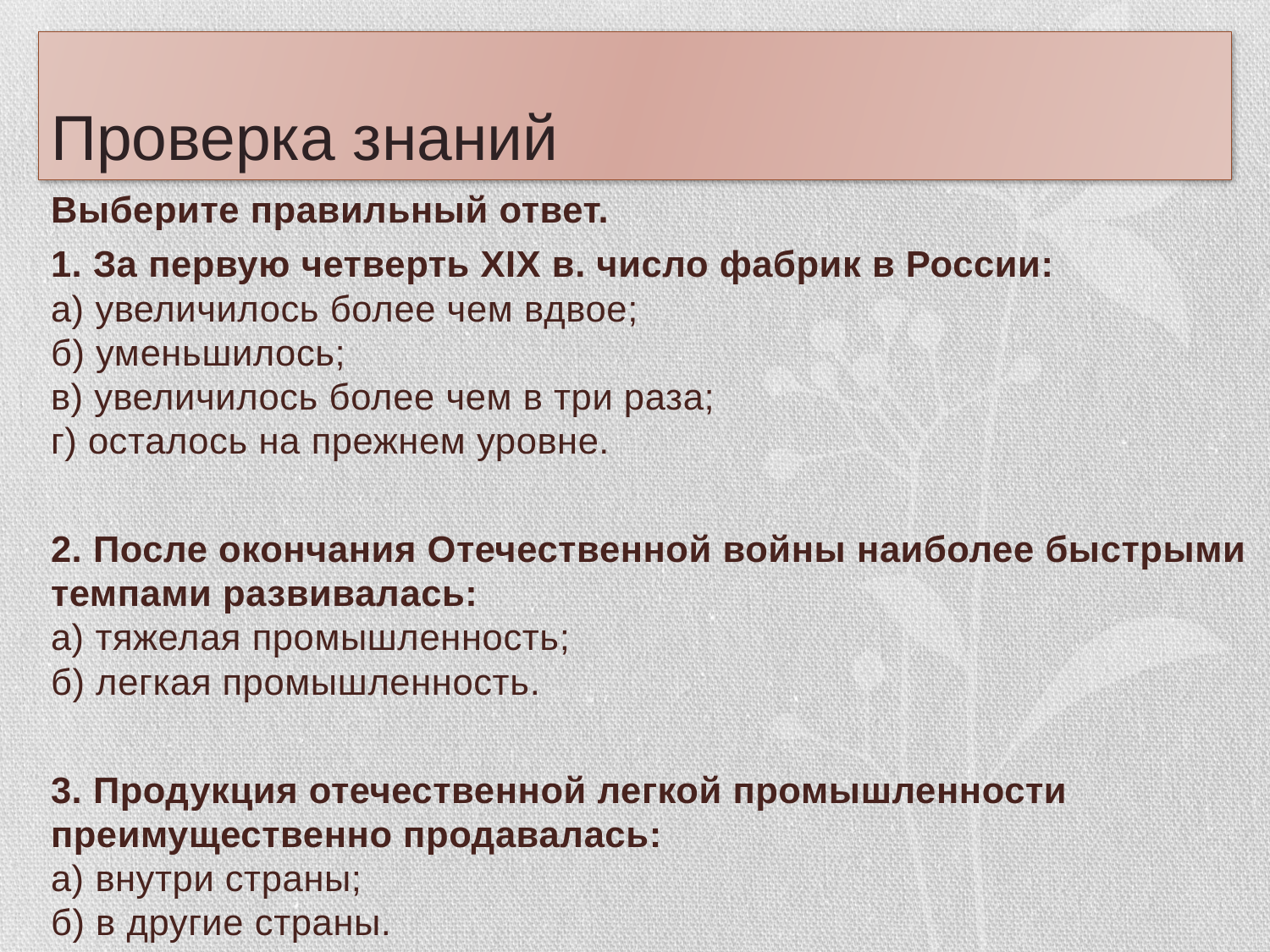

# Проверка знаний
Выберите правильный ответ.
1. За первую четверть XIX в. число фабрик в России:
а) увеличилось более чем вдвое;
б) уменьшилось;
в) увеличилось более чем в три раза;
г) осталось на прежнем уровне.

2. После окончания Отечественной войны наиболее быстрыми темпами развивалась:
а) тяжелая промышленность;
б) легкая промышленность.

3. Продукция отечественной легкой промышленности преимущественно продавалась:
а) внутри страны;
б) в другие страны.